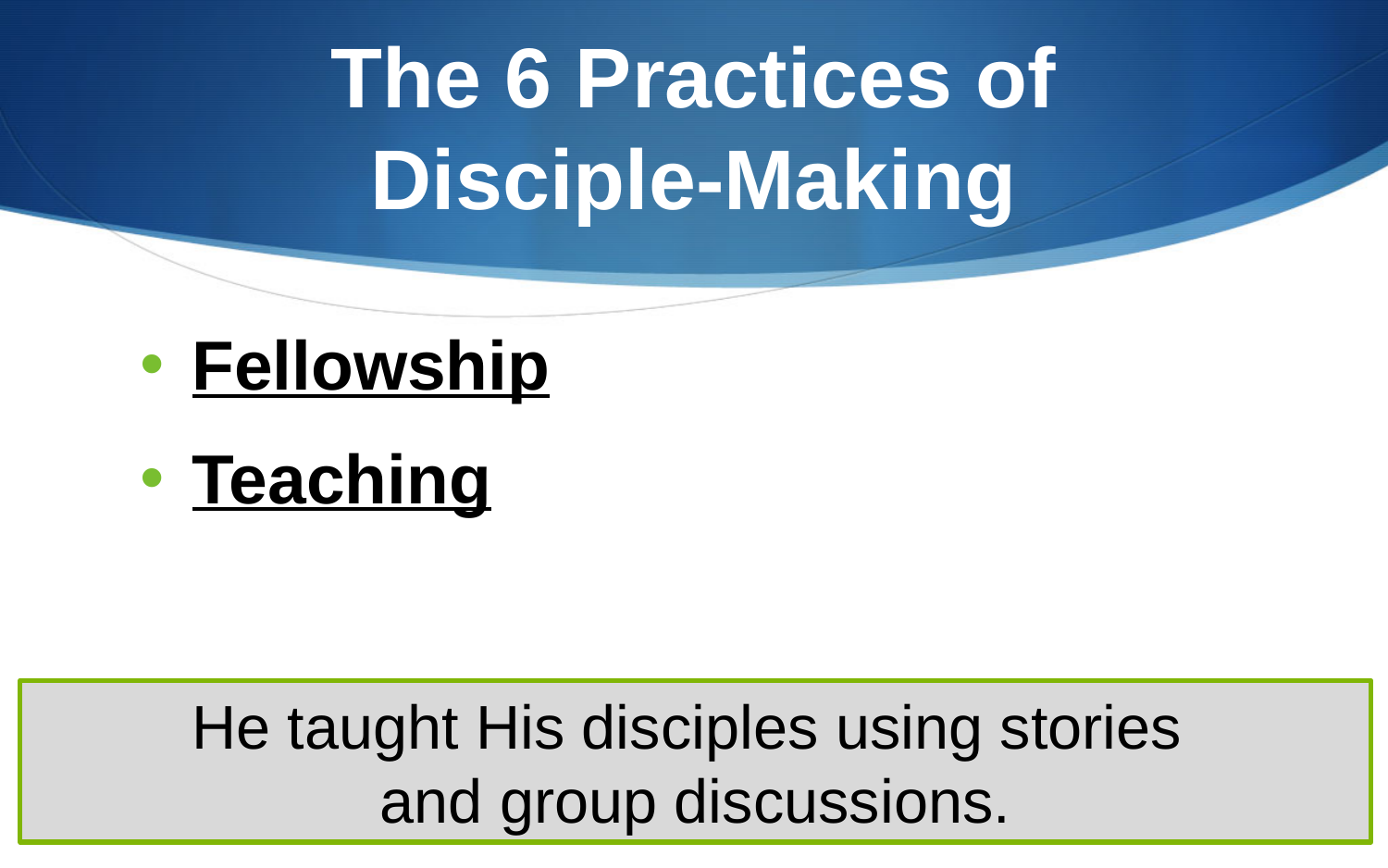

# The 6 Practices of Disciple-Making
Fellowship
Teaching
He taught His disciples using stories
and group discussions.